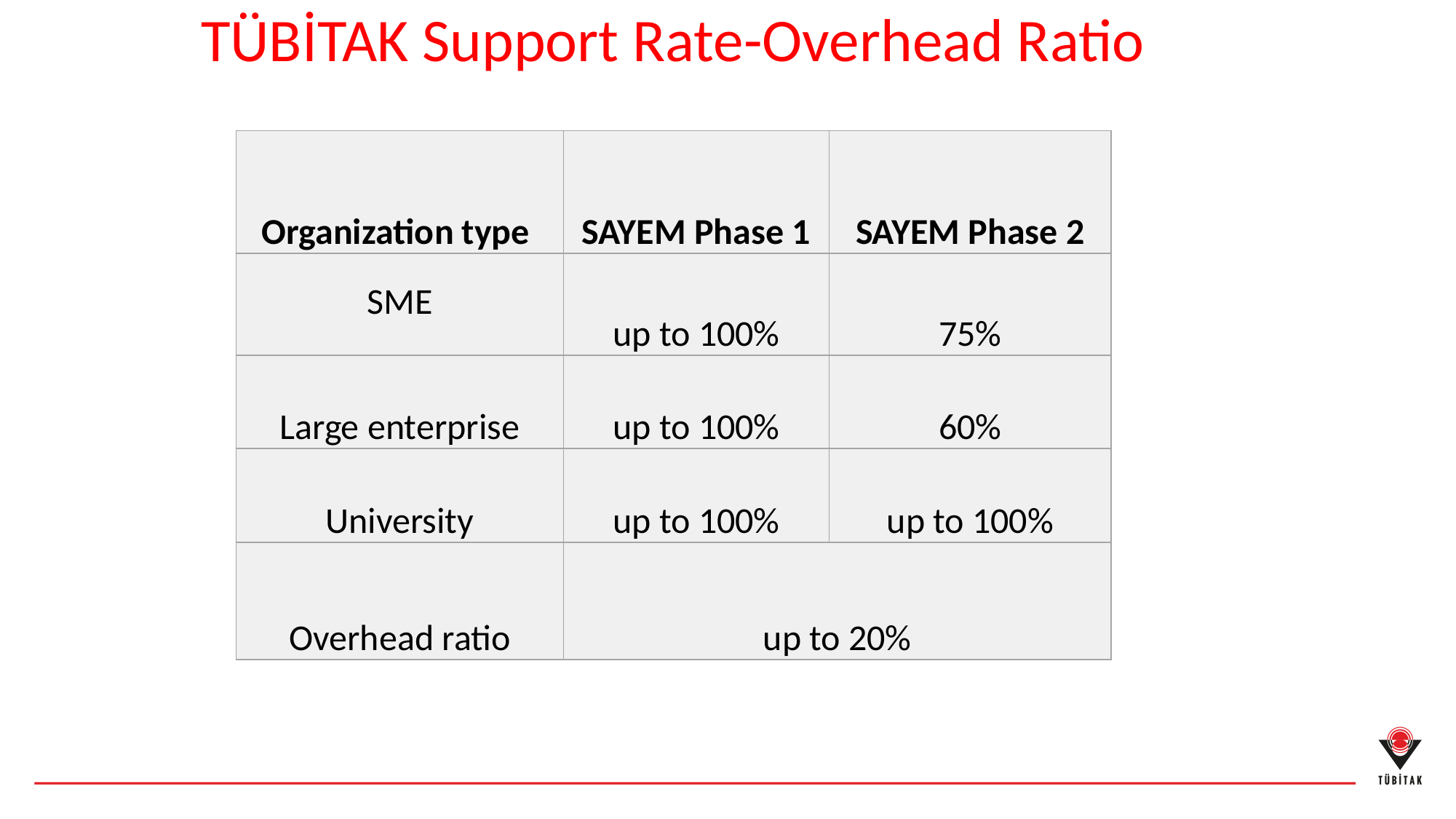

# TÜBİTAK Support Rate-Overhead Ratio
| Organization type | SAYEM Phase 1 | SAYEM Phase 2 |
| --- | --- | --- |
| SME | up to 100% | 75% |
| Large enterprise | up to 100% | 60% |
| University | up to 100% | up to 100% |
| Overhead ratio | up to 20% |  |